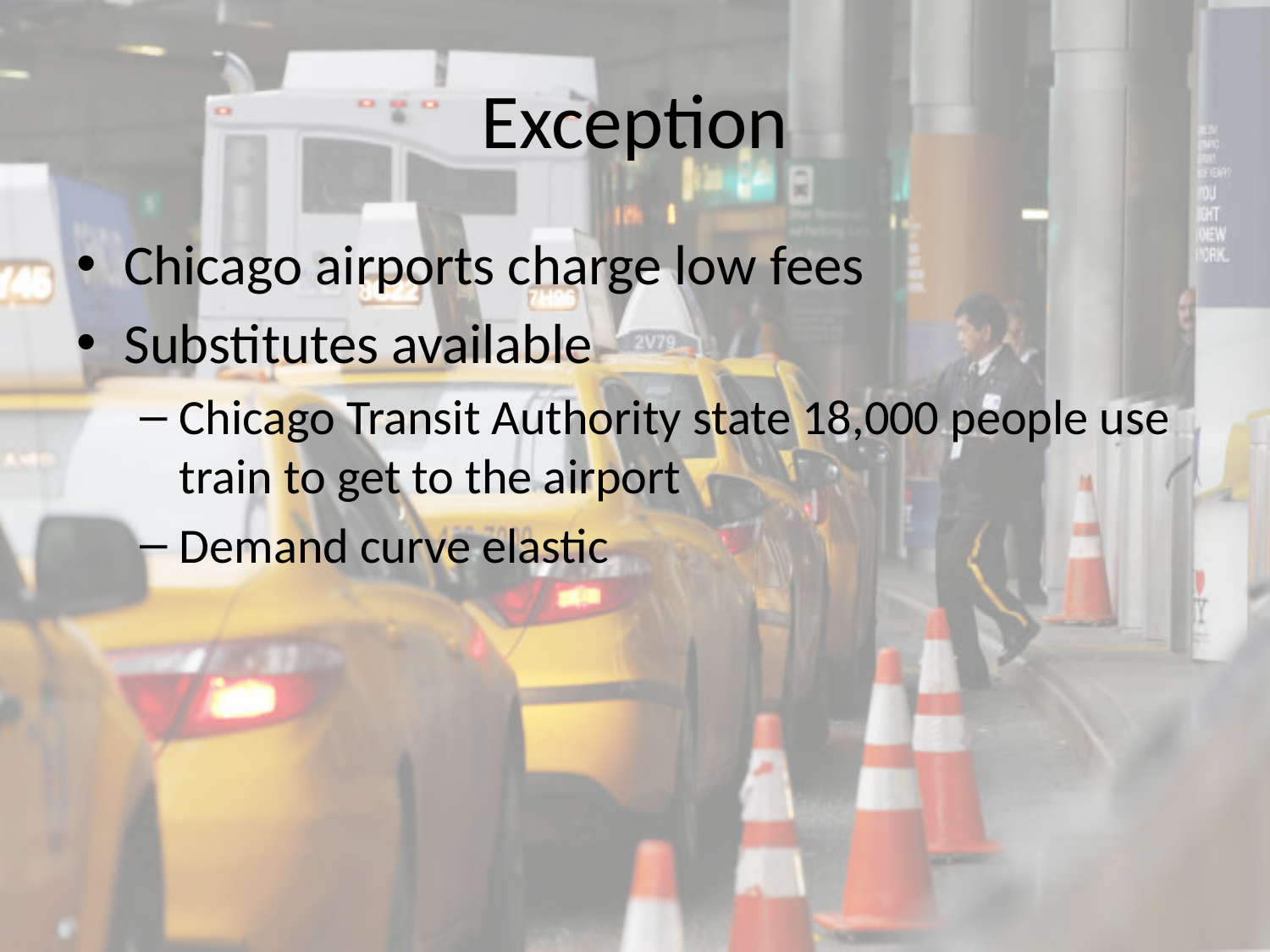

# Exception
Chicago airports charge low fees
Substitutes available
Chicago Transit Authority state 18,000 people use train to get to the airport
Demand curve elastic